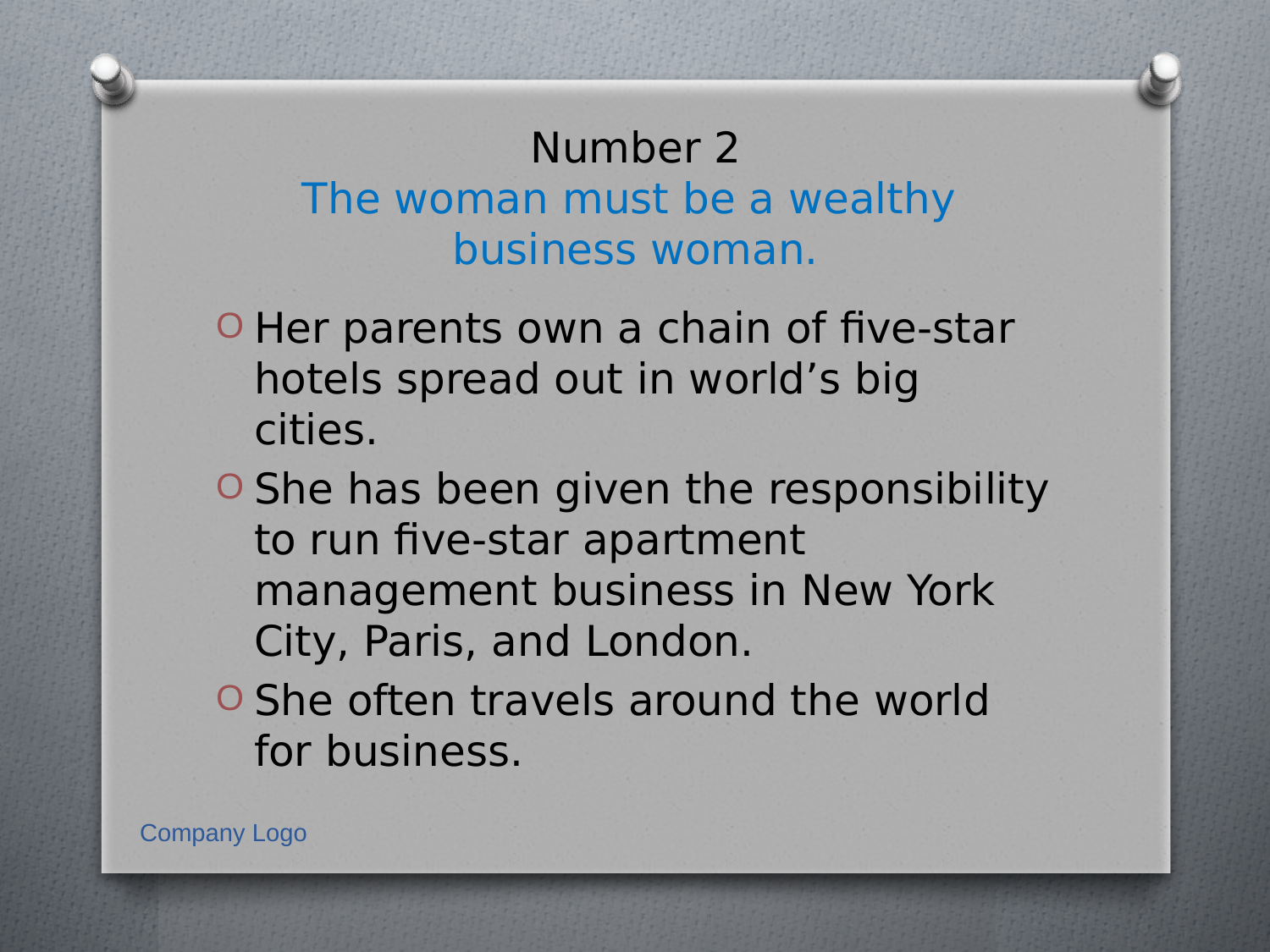

# Number 2 The woman must be a wealthy business woman.
Her parents own a chain of five-star hotels spread out in world’s big cities.
She has been given the responsibility to run five-star apartment management business in New York City, Paris, and London.
She often travels around the world for business.

Company Logo